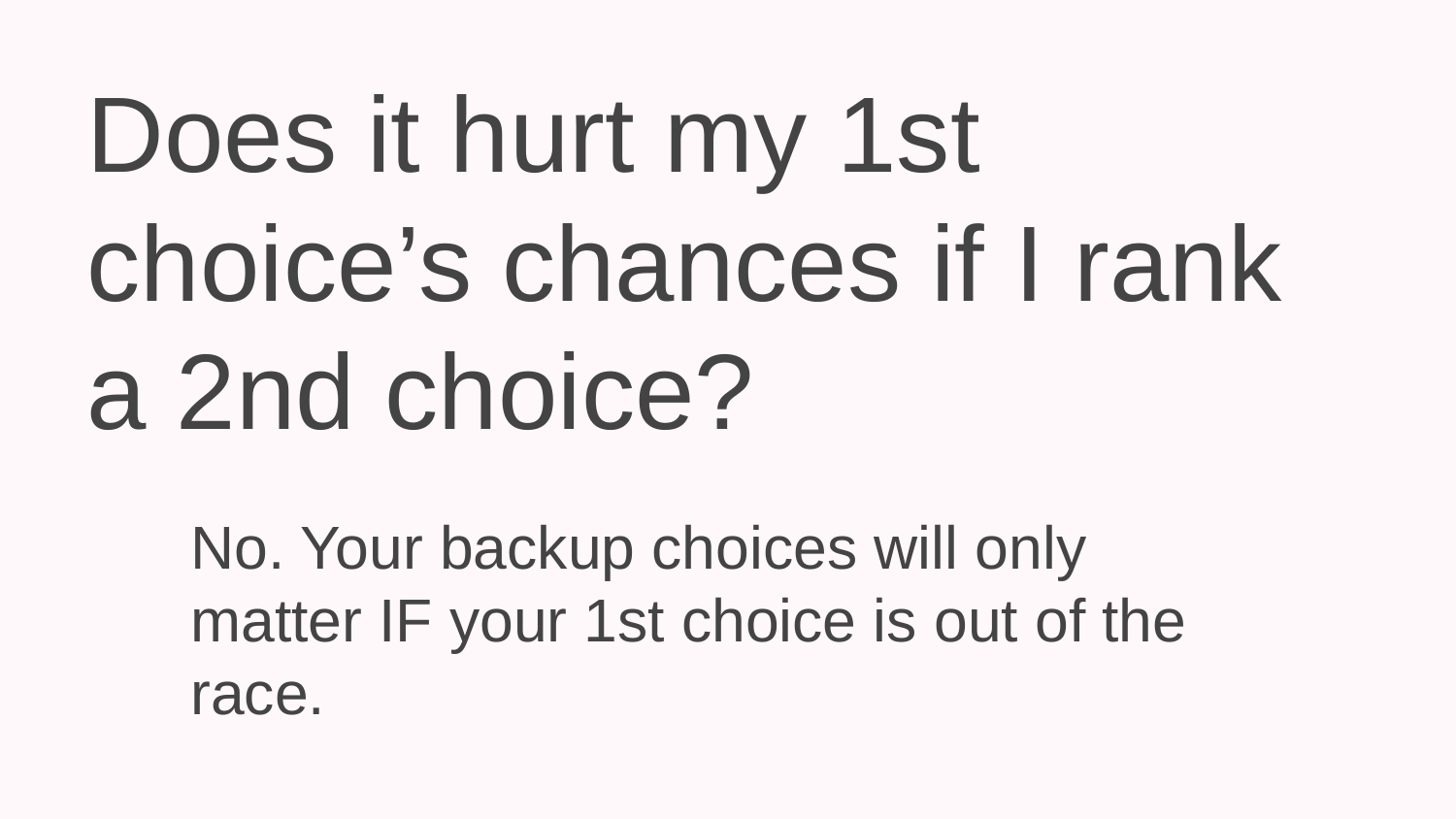

# Does it hurt my 1st choice’s chances if I rank a 2nd choice?
No. Your backup choices will only matter IF your 1st choice is out of the race.